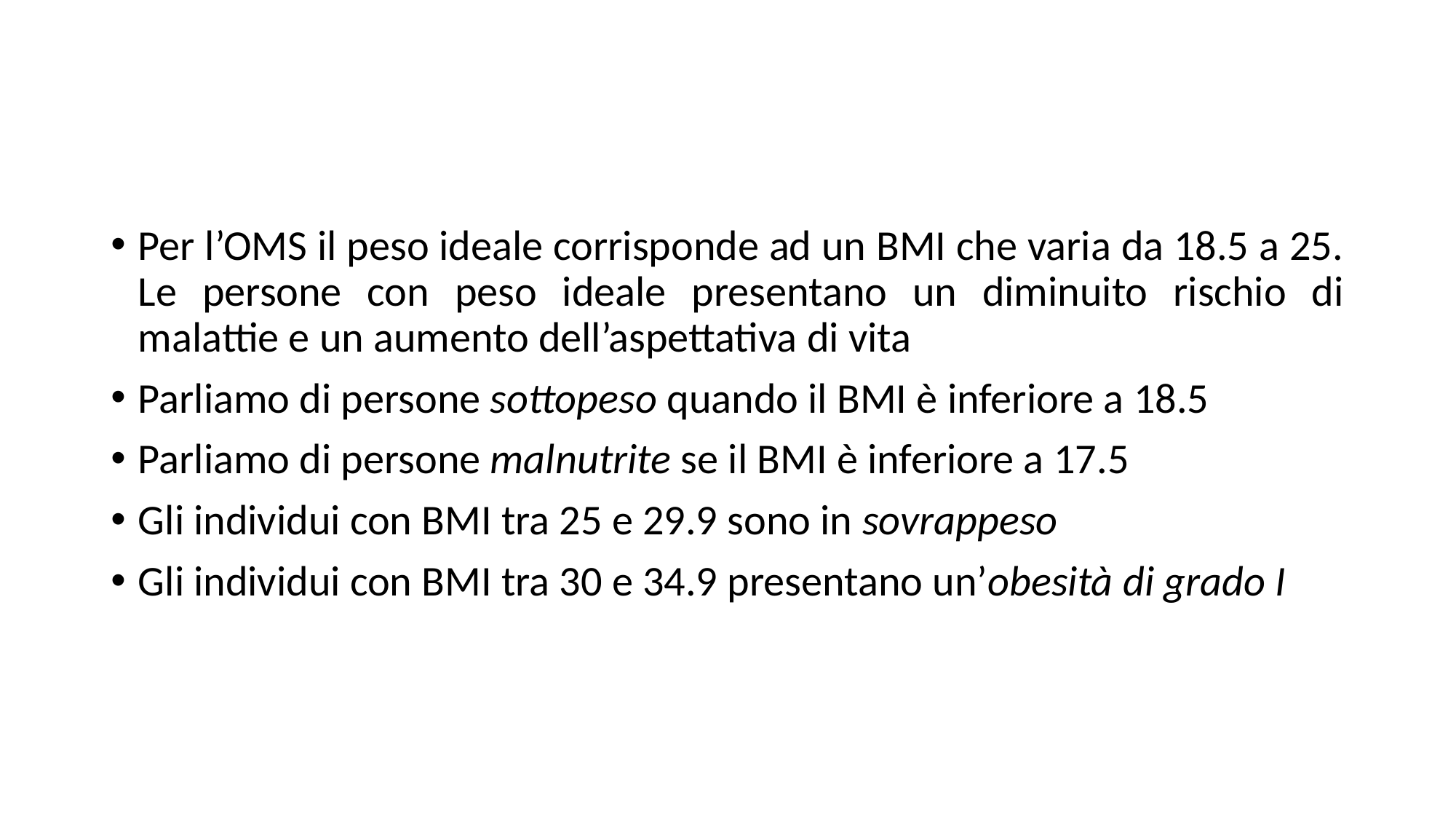

#
Per l’OMS il peso ideale corrisponde ad un BMI che varia da 18.5 a 25. Le persone con peso ideale presentano un diminuito rischio di malattie e un aumento dell’aspettativa di vita
Parliamo di persone sottopeso quando il BMI è inferiore a 18.5
Parliamo di persone malnutrite se il BMI è inferiore a 17.5
Gli individui con BMI tra 25 e 29.9 sono in sovrappeso
Gli individui con BMI tra 30 e 34.9 presentano un’obesità di grado I